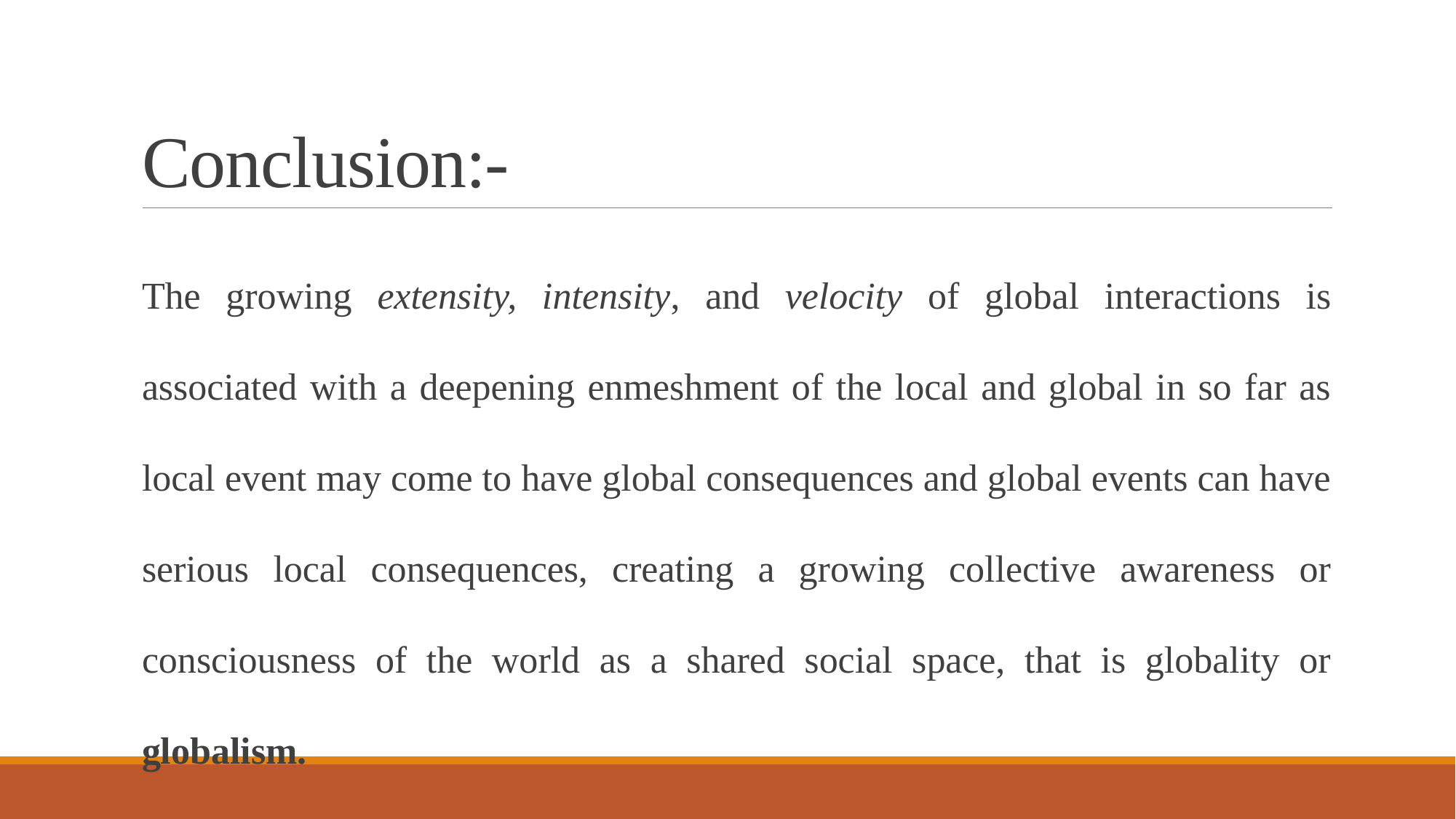

# Conclusion:-
The growing extensity, intensity, and velocity of global interactions is associated with a deepening enmeshment of the local and global in so far as local event may come to have global consequences and global events can have serious local consequences, creating a growing collective awareness or consciousness of the world as a shared social space, that is globality or globalism.